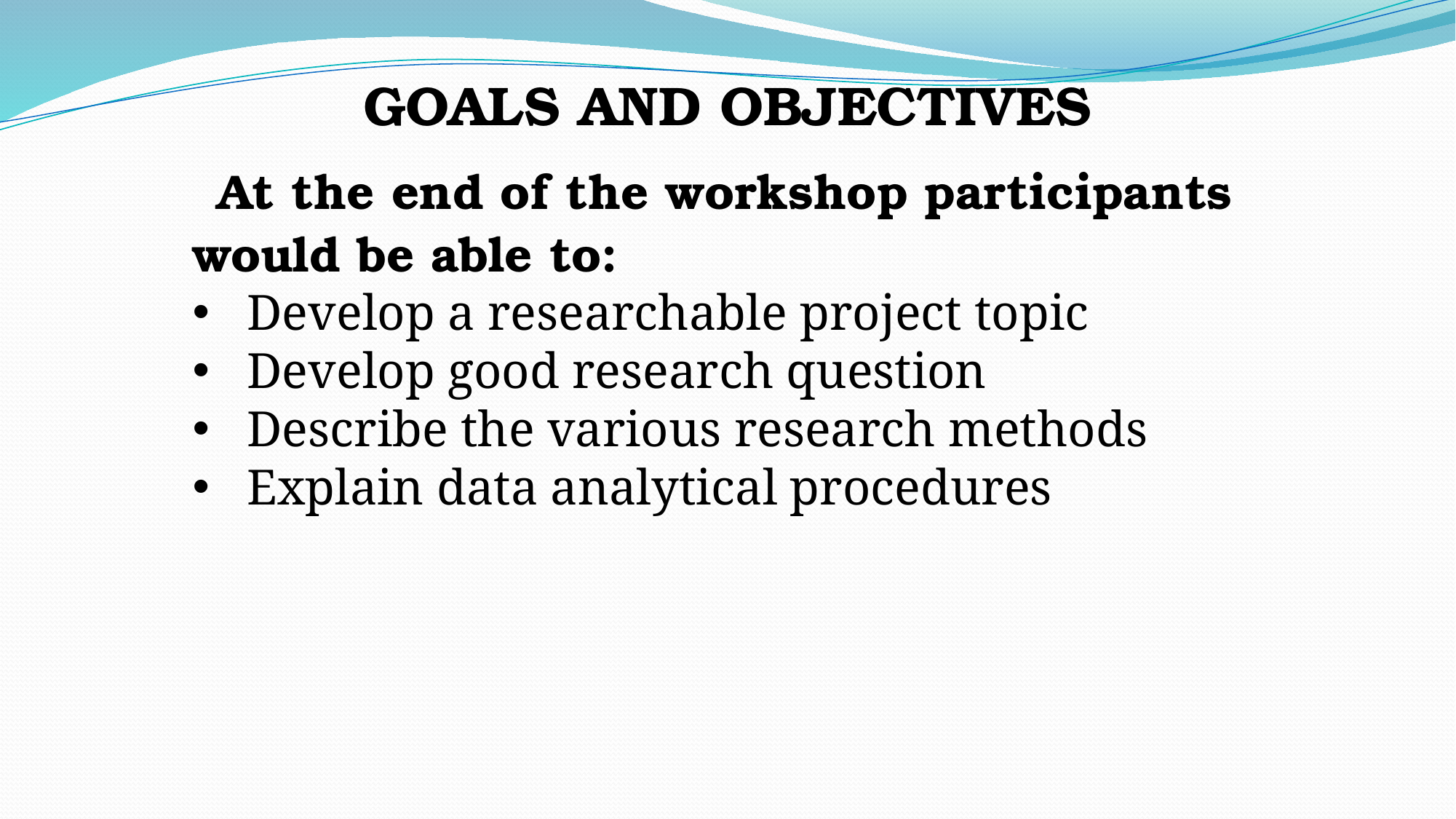

GOALS AND OBJECTIVES
 At the end of the workshop participants would be able to:
Develop a researchable project topic
Develop good research question
Describe the various research methods
Explain data analytical procedures